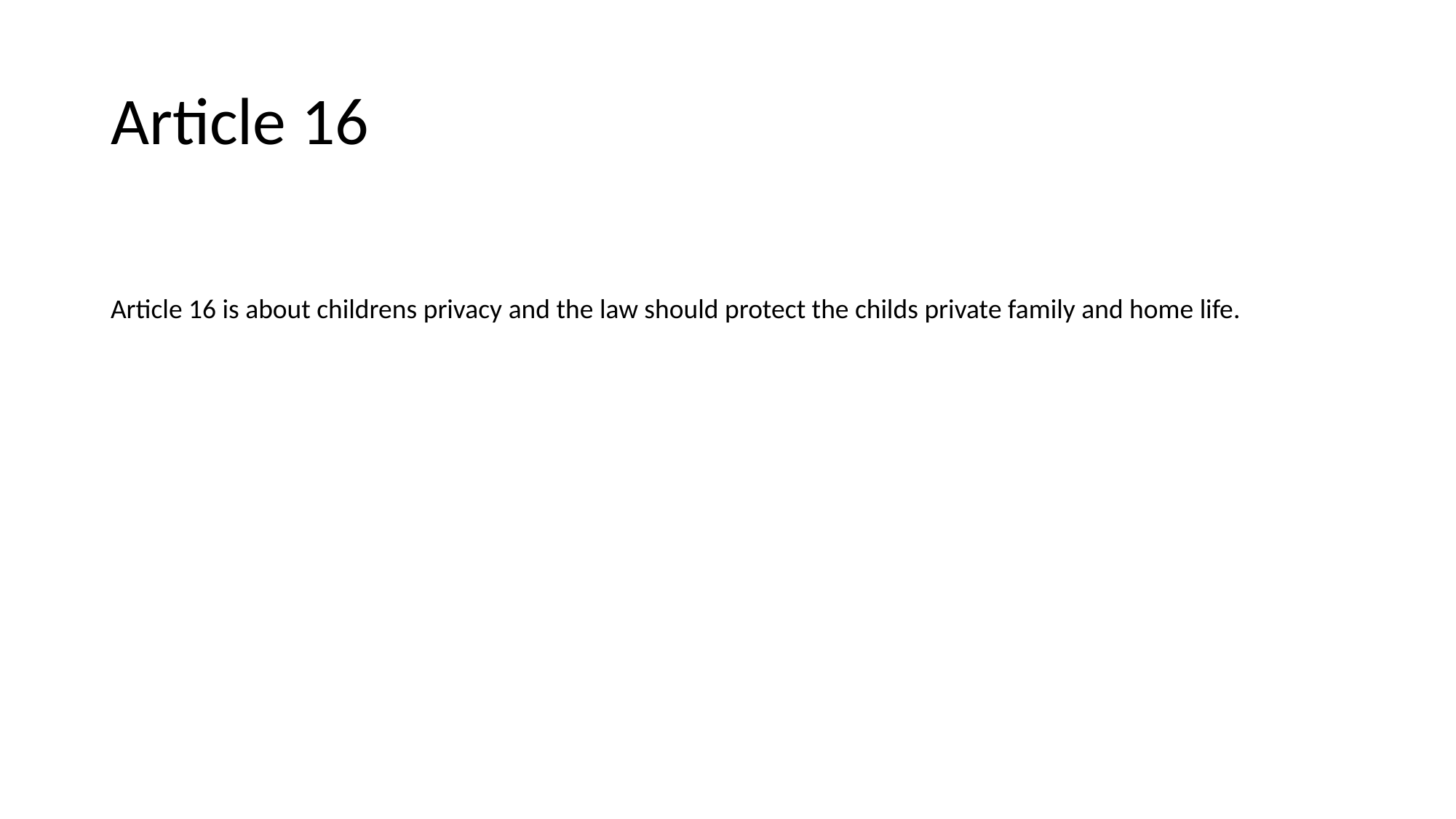

# Article 16

Article 16 is about childrens privacy and the law should protect the childs private family and home life.